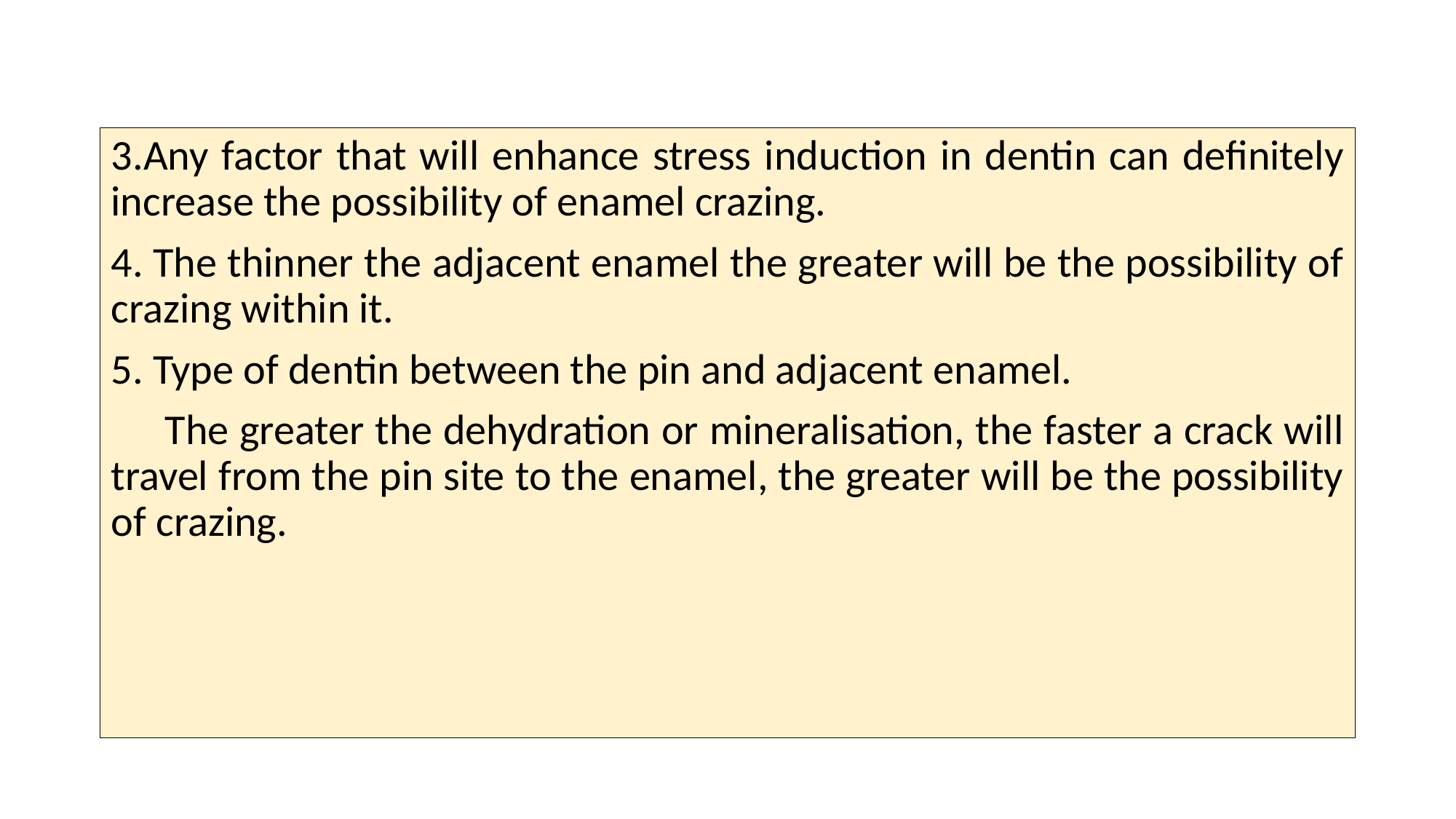

3.Any factor that will enhance stress induction in dentin can definitely increase the possibility of enamel crazing.
4. The thinner the adjacent enamel the greater will be the possibility of crazing within it.
5. Type of dentin between the pin and adjacent enamel.
     The greater the dehydration or mineralisation, the faster a crack will travel from the pin site to the enamel, the greater will be the possibility of crazing.